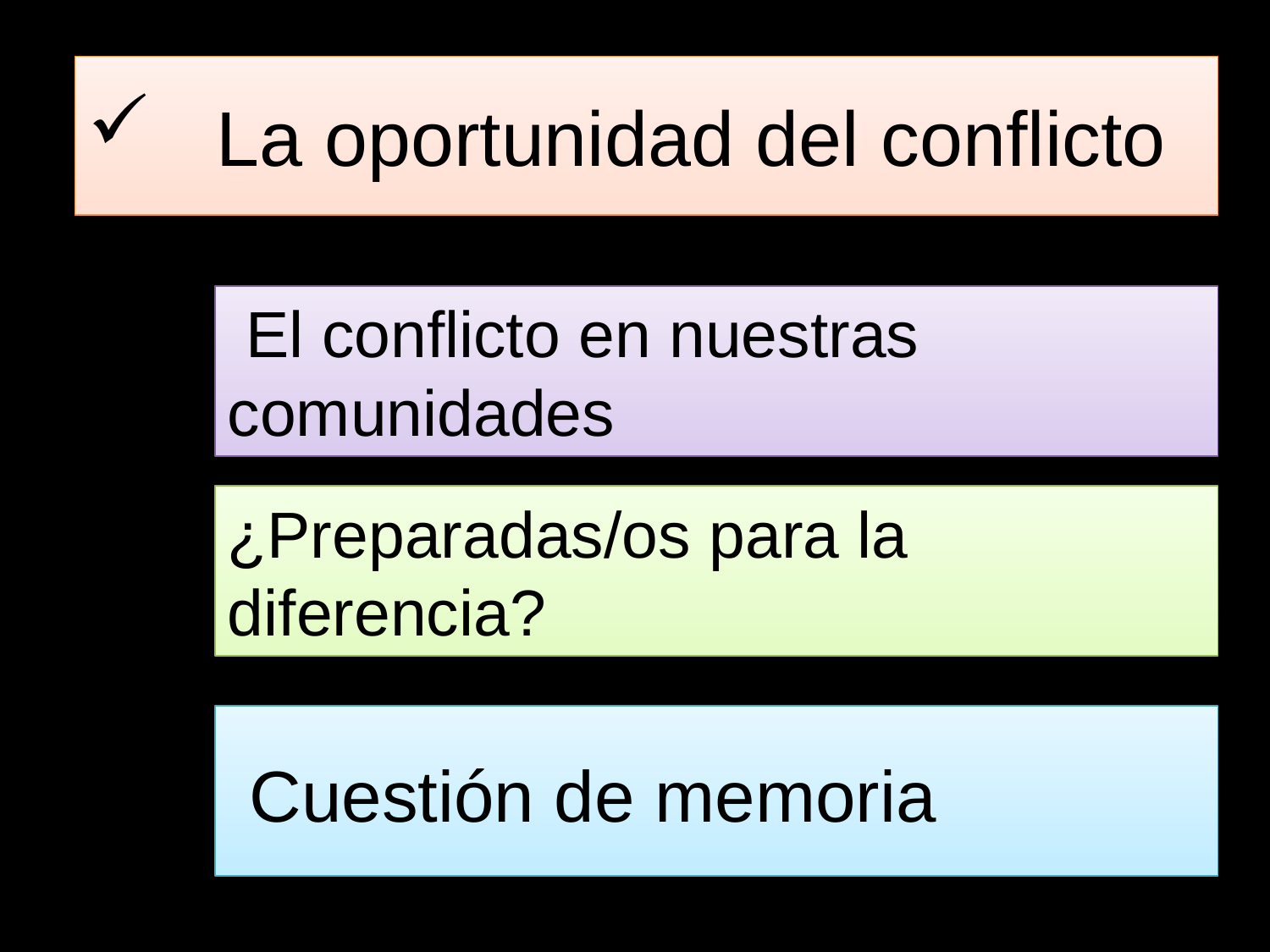

La oportunidad del conflicto
 El conflicto en nuestras comunidades
¿Preparadas/os para la diferencia?
 Cuestión de memoria